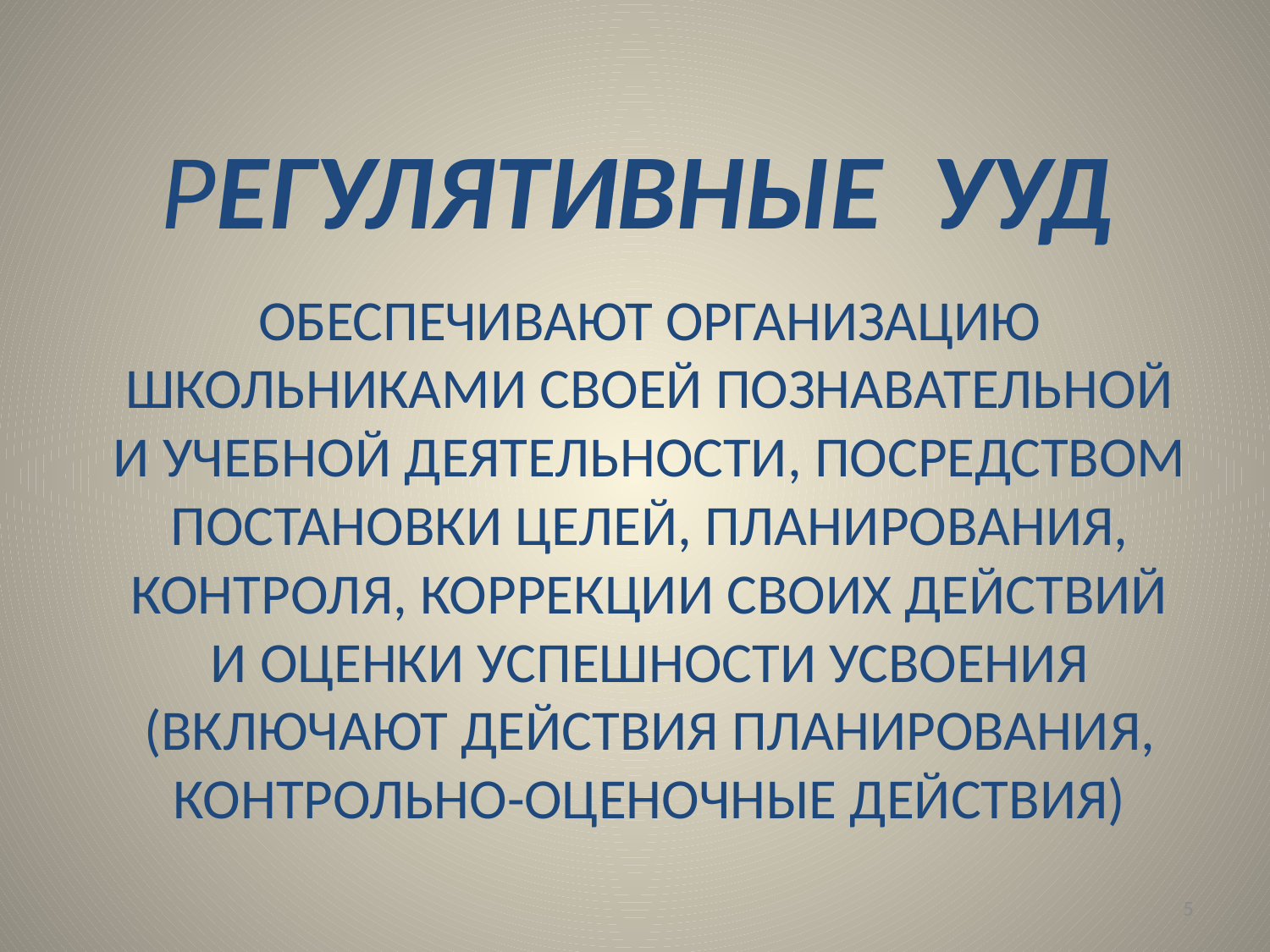

#
Регулятивные  УУД

обеспечивают организацию школьниками своей познавательной и учебной деятельности, посредством постановки целей, планирования, контроля, коррекции своих действий и оценки успешности усвоения (включают действия планирования, контрольно-оценочные действия)

5